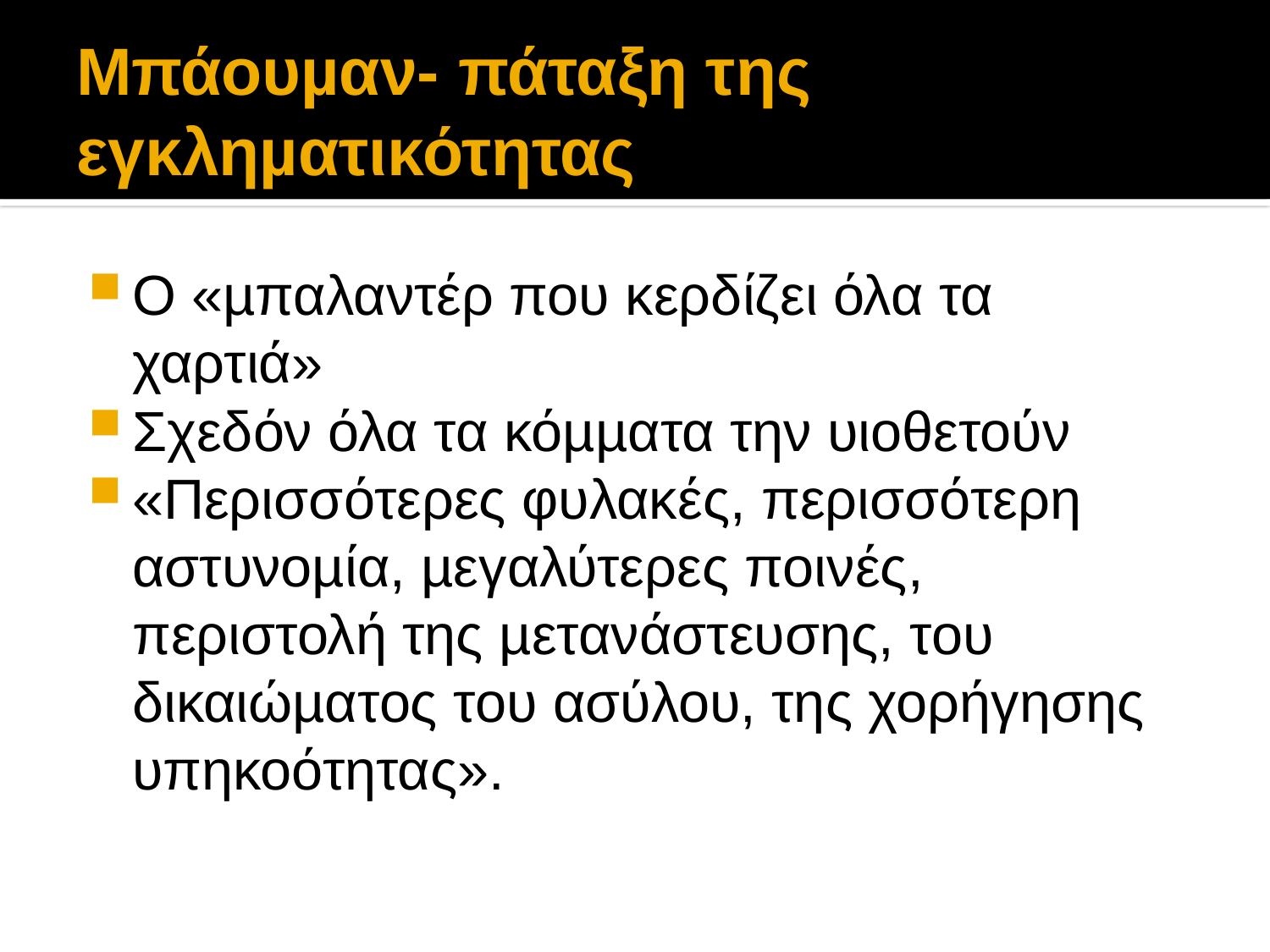

# Μπάουµαν- πάταξη της εγκληµατικότητας
Ο «µπαλαντέρ που κερδίζει όλα τα χαρτιά»
Σχεδόν όλα τα κόµµατα την υιοθετούν
«Περισσότερες φυλακές, περισσότερη αστυνοµία, µεγαλύτερες ποινές, περιστολή της µετανάστευσης, του δικαιώµατος του ασύλου, της χορήγησης υπηκοότητας».